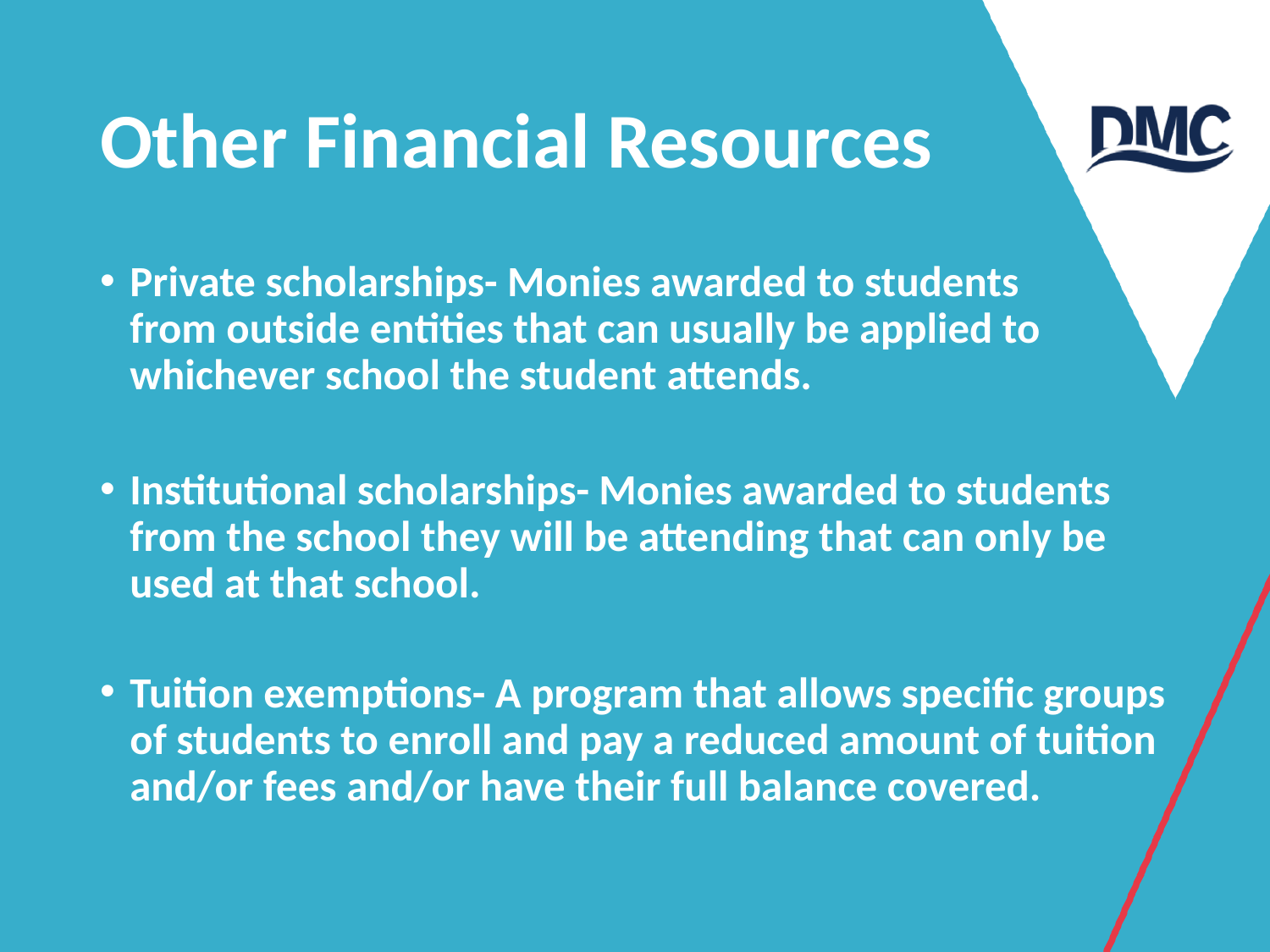

# Other Financial Resources
Private scholarships- Monies awarded to students
from outside entities that can usually be applied to whichever school the student attends.
Institutional scholarships- Monies awarded to students from the school they will be attending that can only be used at that school.
Tuition exemptions- A program that allows specific groups of students to enroll and pay a reduced amount of tuition and/or fees and/or have their full balance covered.